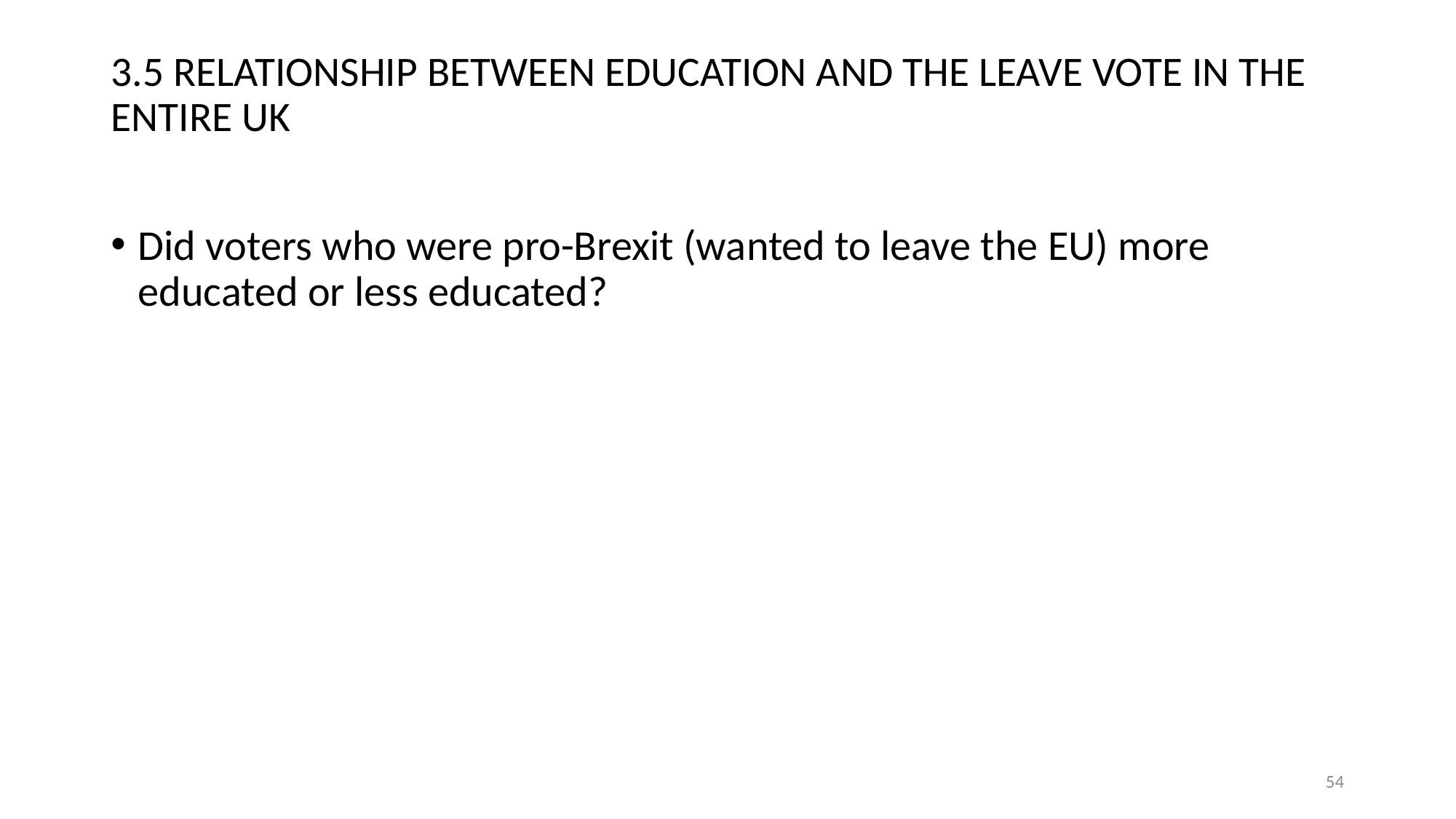

# 3.5 RELATIONSHIP BETWEEN EDUCATION AND THE LEAVE VOTE IN THE ENTIRE UK
Did voters who were pro-Brexit (wanted to leave the EU) more educated or less educated?
54